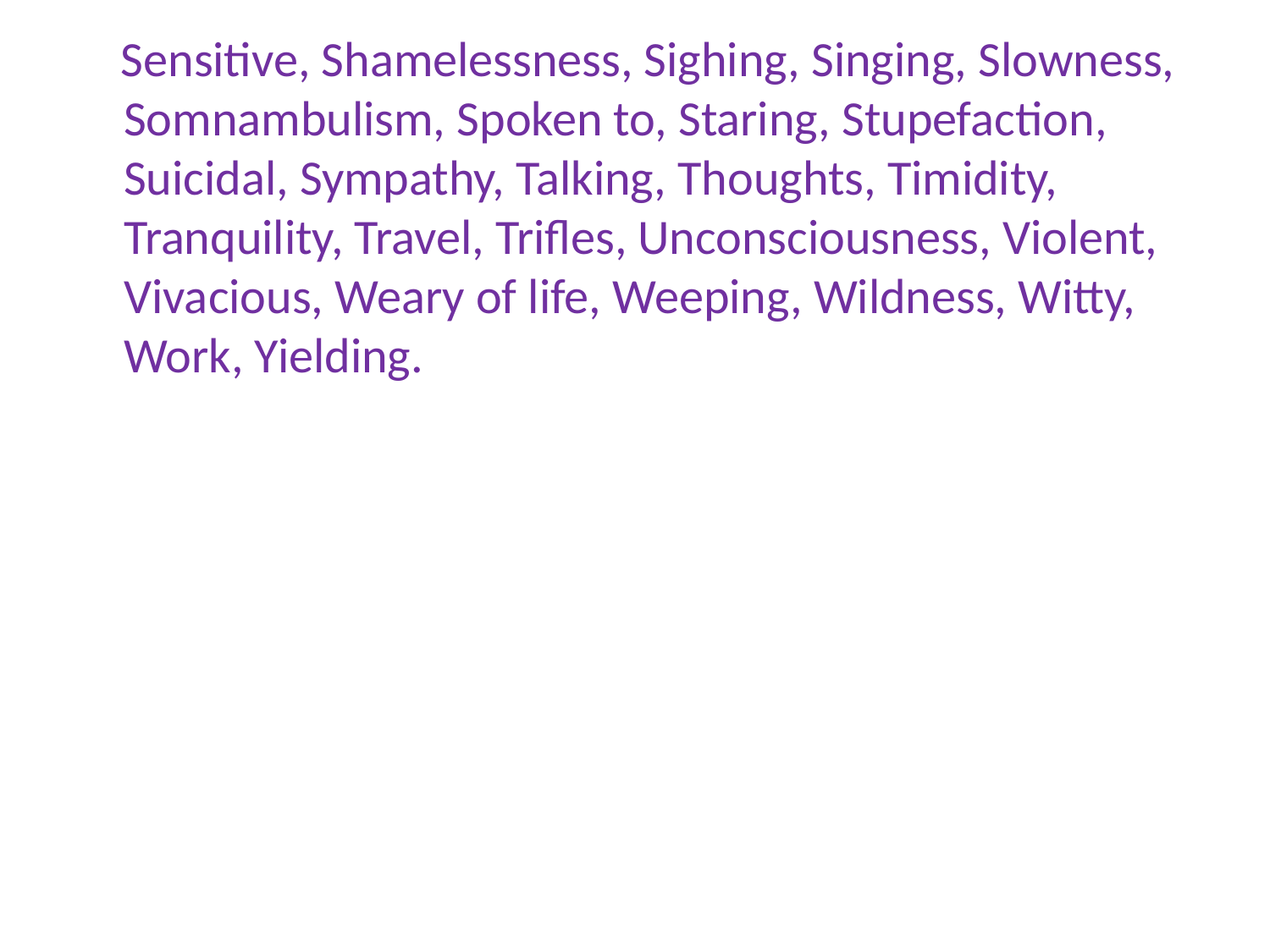

Sensitive, Shamelessness, Sighing, Singing, Slowness, Somnambulism, Spoken to, Staring, Stupefaction, Suicidal, Sympathy, Talking, Thoughts, Timidity, Tranquility, Travel, Trifles, Unconsciousness, Violent, Vivacious, Weary of life, Weeping, Wildness, Witty, Work, Yielding.